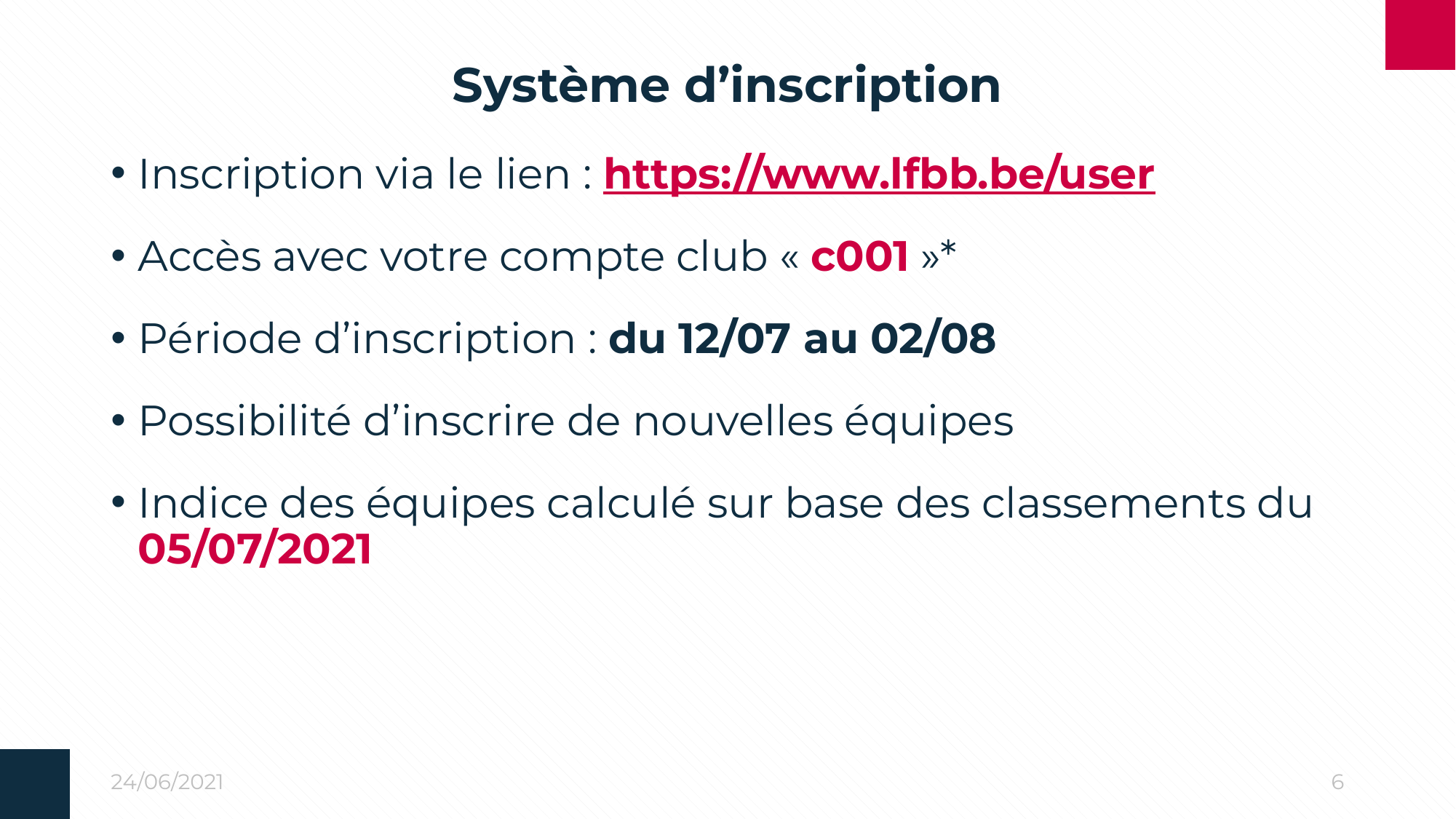

# Système d’inscription
Inscription via le lien : https://www.lfbb.be/user
Accès avec votre compte club « c001 »*
Période d’inscription : du 12/07 au 02/08
Possibilité d’inscrire de nouvelles équipes
Indice des équipes calculé sur base des classements du 05/07/2021

24/06/2021
6